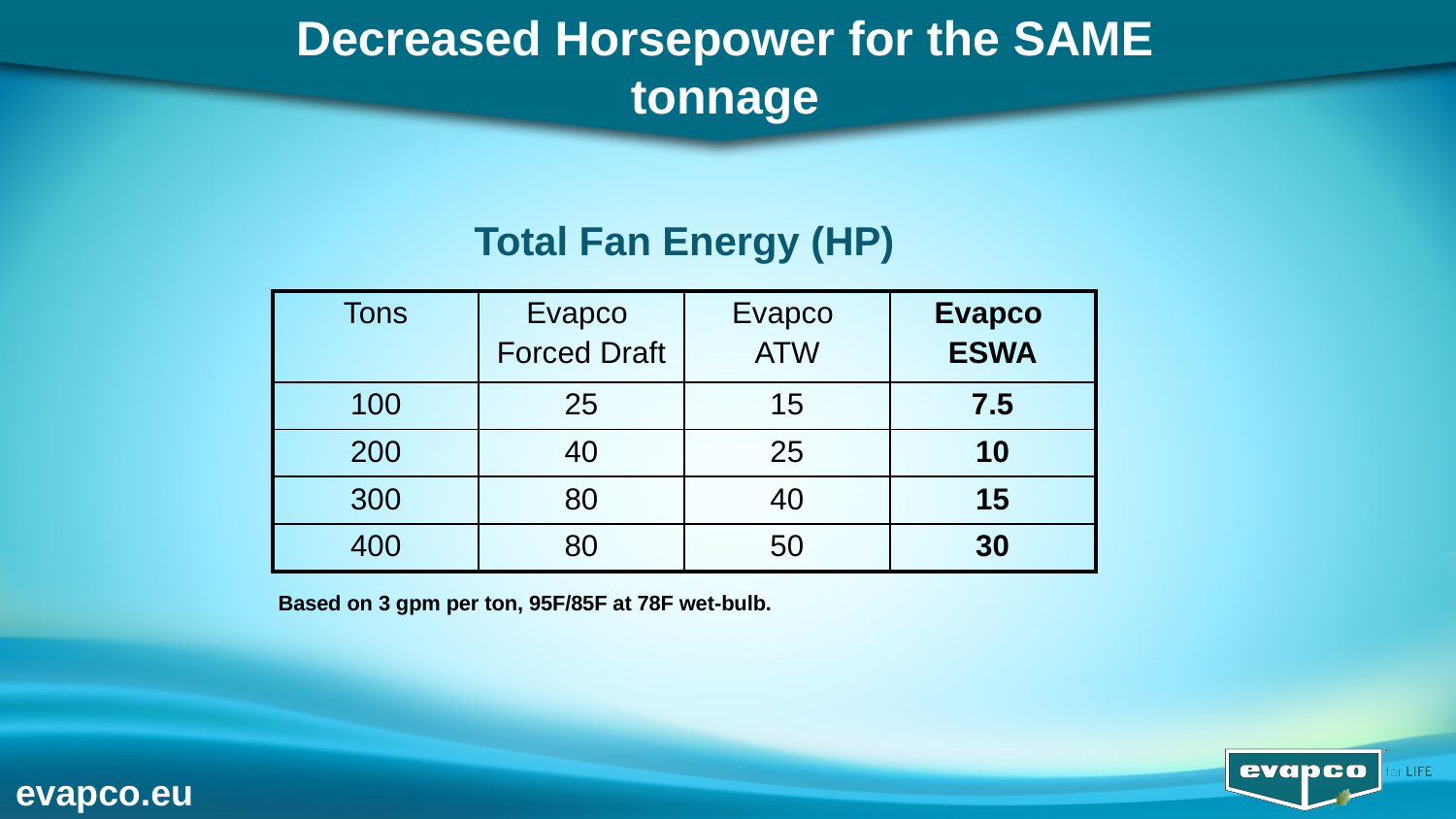

Decreased Horsepower for the SAME tonnage
Total Fan Energy (HP)
| Tons | Evapco Forced Draft | Evapco ATW | Evapco ESWA |
| --- | --- | --- | --- |
| 100 | 25 | 15 | 7.5 |
| 200 | 40 | 25 | 10 |
| 300 | 80 | 40 | 15 |
| 400 | 80 | 50 | 30 |
Based on 3 gpm per ton, 95F/85F at 78F wet-bulb.